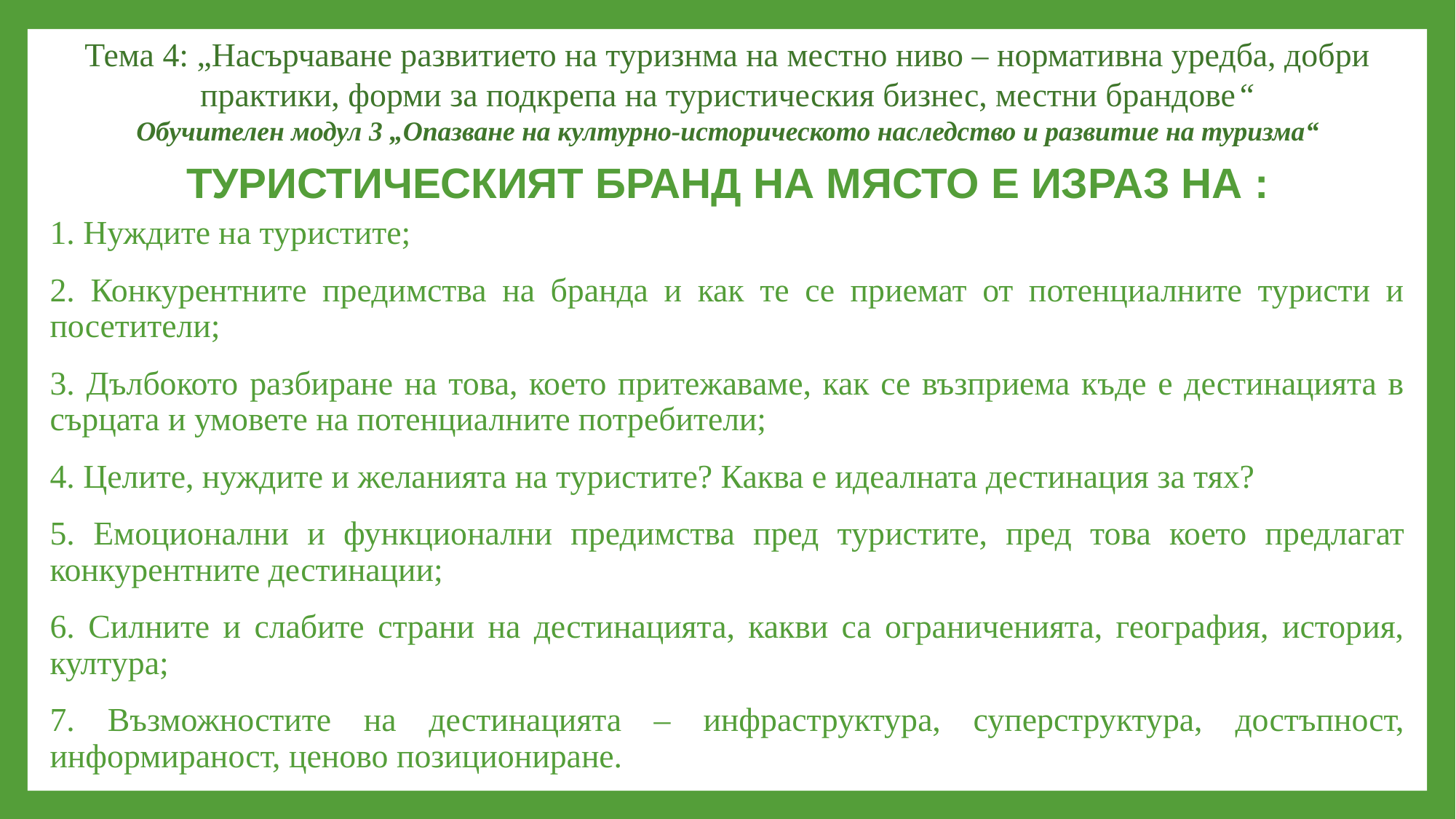

Тема 4: „Насърчаване развитието на туризнма на местно ниво – нормативна уредба, добри практики, форми за подкрепа на туристическия бизнес, местни брандове“
Обучителен модул 3 „Опазване на културно-историческото наследство и развитие на туризма“
# ТУРИСТИЧЕСКИЯТ БРАНД НА МЯСТО Е ИЗРАЗ НА :
1. Нуждите на туристите;
2. Конкурентните предимства на бранда и как те се приемат от потенциалните туристи и посетители;
3. Дълбокото разбиране на това, което притежаваме, как се възприема къде е дестинацията в сърцата и умовете на потенциалните потребители;
4. Целите, нуждите и желанията на туристите? Каква е идеалната дестинация за тях?
5. Емоционални и функционални предимства пред туристите, пред това което предлагат конкурентните дестинации;
6. Силните и слабите страни на дестинацията, какви са ограниченията, география, история, култура;
7. Възможностите на дестинацията – инфраструктура, суперструктура, достъпност, информираност, ценово позициониране.